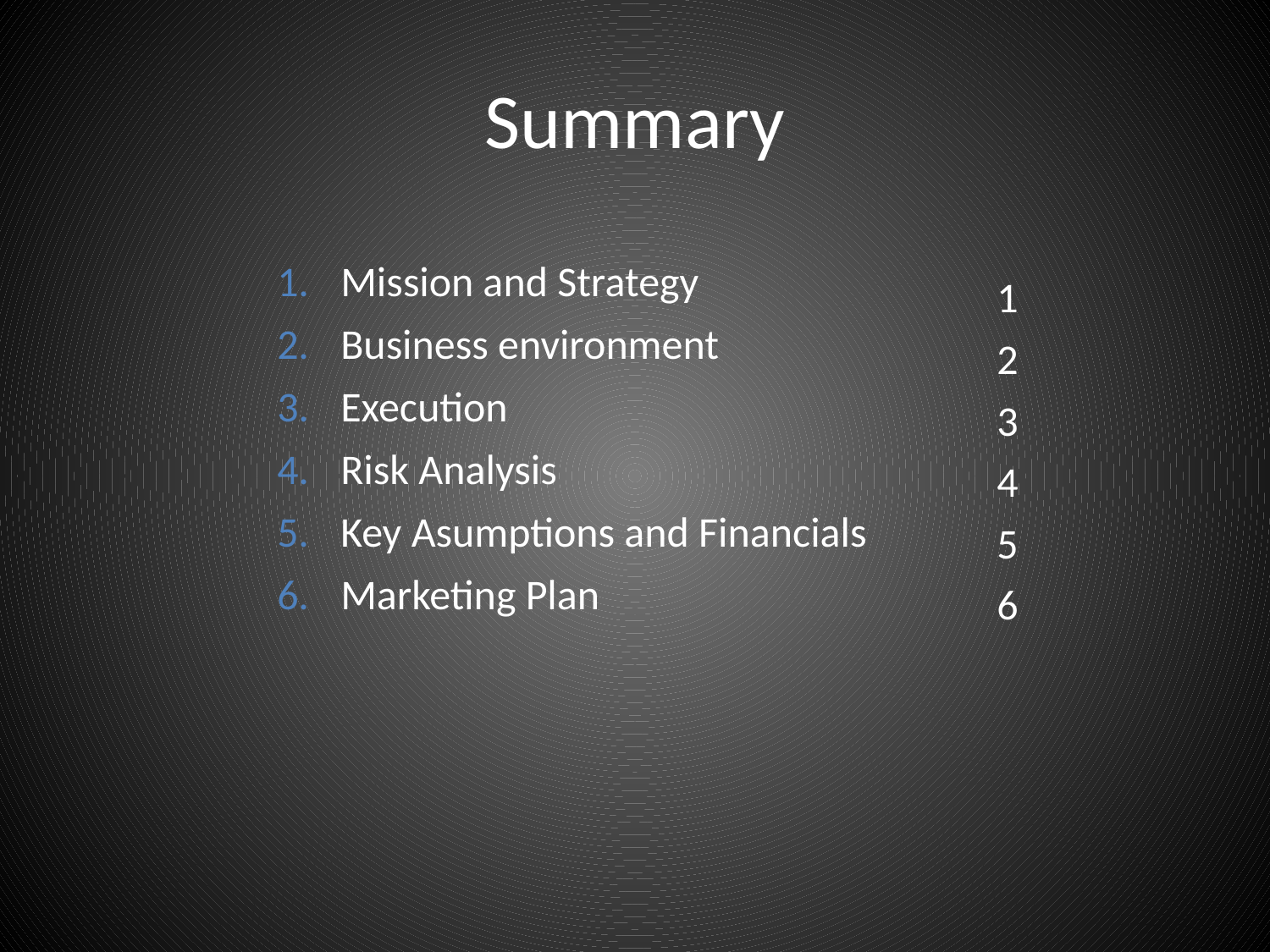

# Summary
Mission and Strategy
Business environment
Execution
Risk Analysis
Key Asumptions and Financials
Marketing Plan

1
2
3
4
5
6